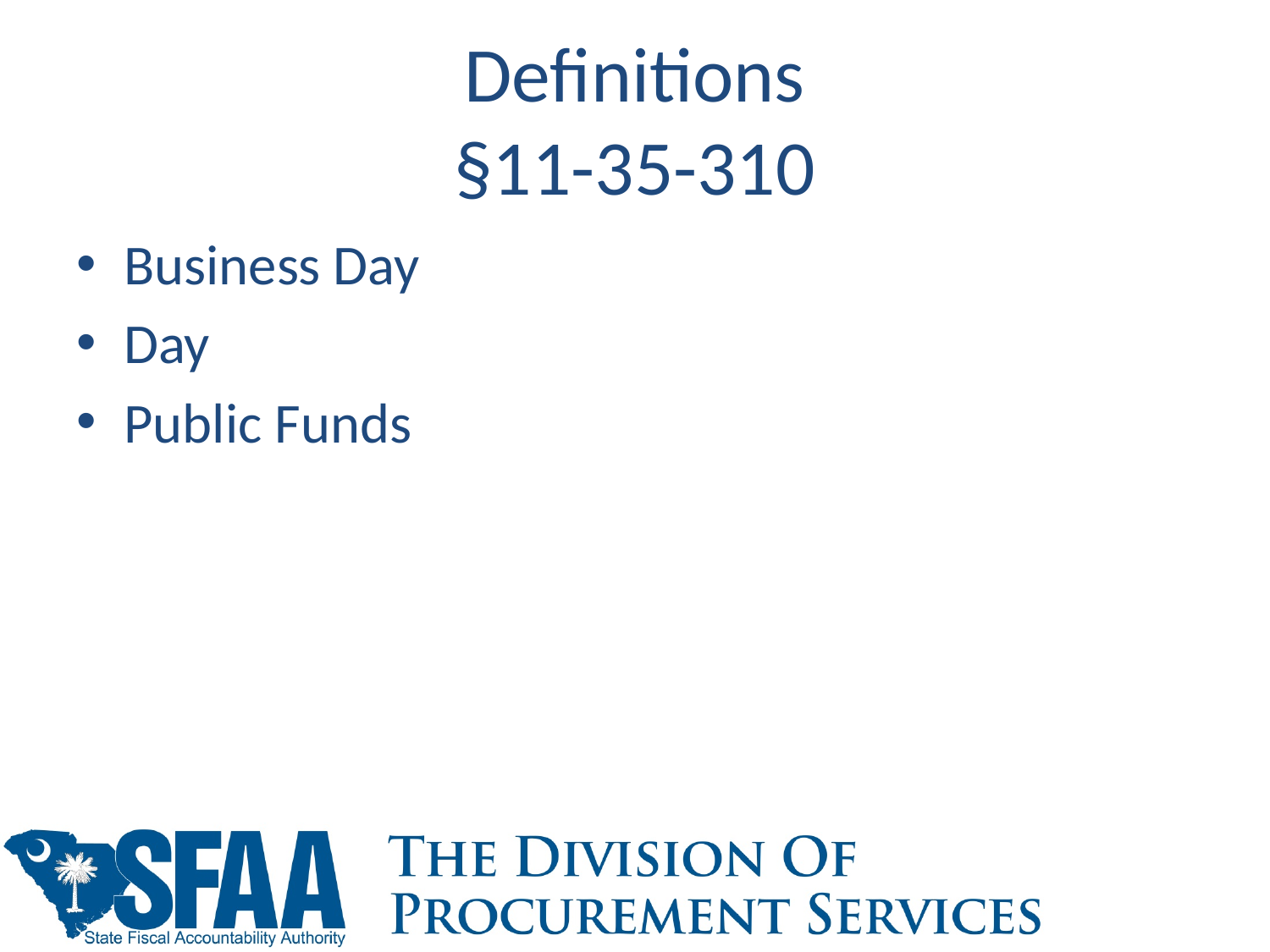

# Definitions §11-35-310
Business Day
Day
Public Funds